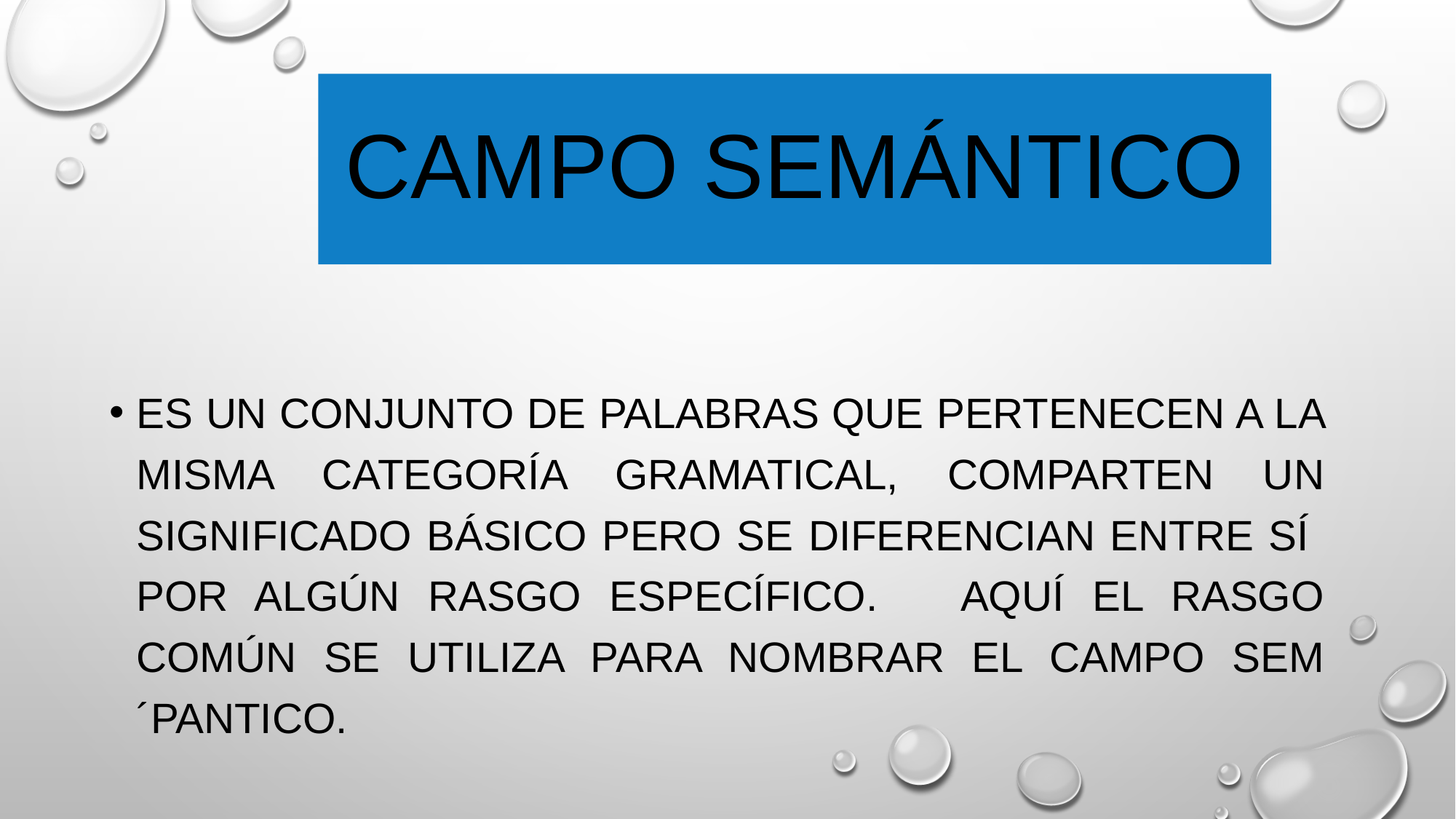

# CAMPO SEMÁNTICO
ES UN CONJUNTO DE PALABRAS QUE PERTENECEN A LA MISMA CATEGORÍA GRAMATICAL, COMPARTEN UN SIGNIFICADO BÁSICO PERO SE DIFERENCIAN ENTRE SÍ  POR ALGÚN RASGO ESPECÍFICO.   AQUÍ EL RASGO COMÚN SE UTILIZA PARA NOMBRAR EL CAMPO SEM´PANTICO.